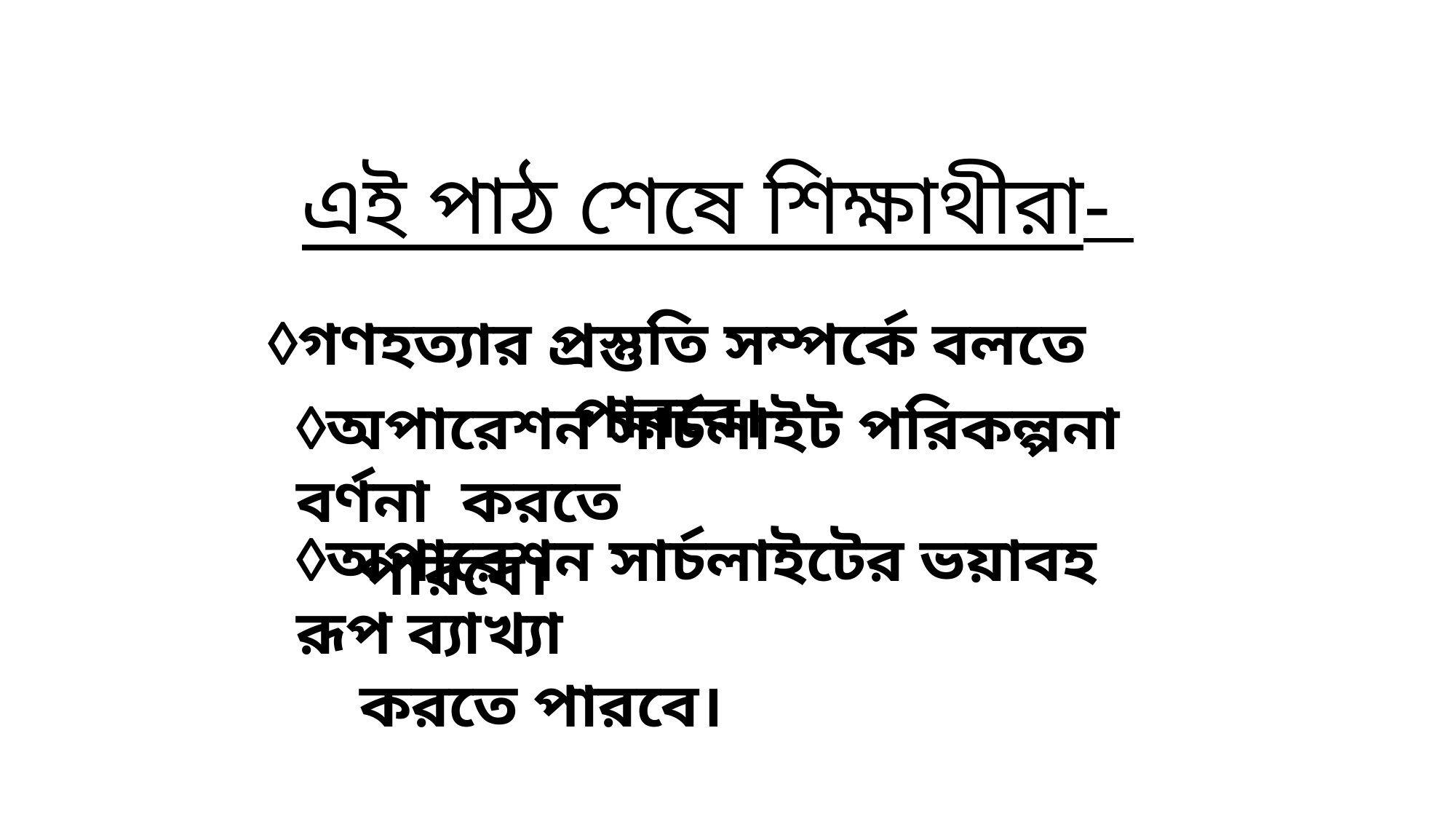

এই পাঠ শেষে শিক্ষাথীরা-
◊গণহত্যার প্রস্তুতি সম্পর্কে বলতে পারবে।
◊অপারেশন সার্চলাইট পরিকল্পনা বর্ণনা  করতে
    পারবে।
◊অপারেশন সার্চলাইটের ভয়াবহ রূপ ব্যাখ্যা
    করতে পারবে।